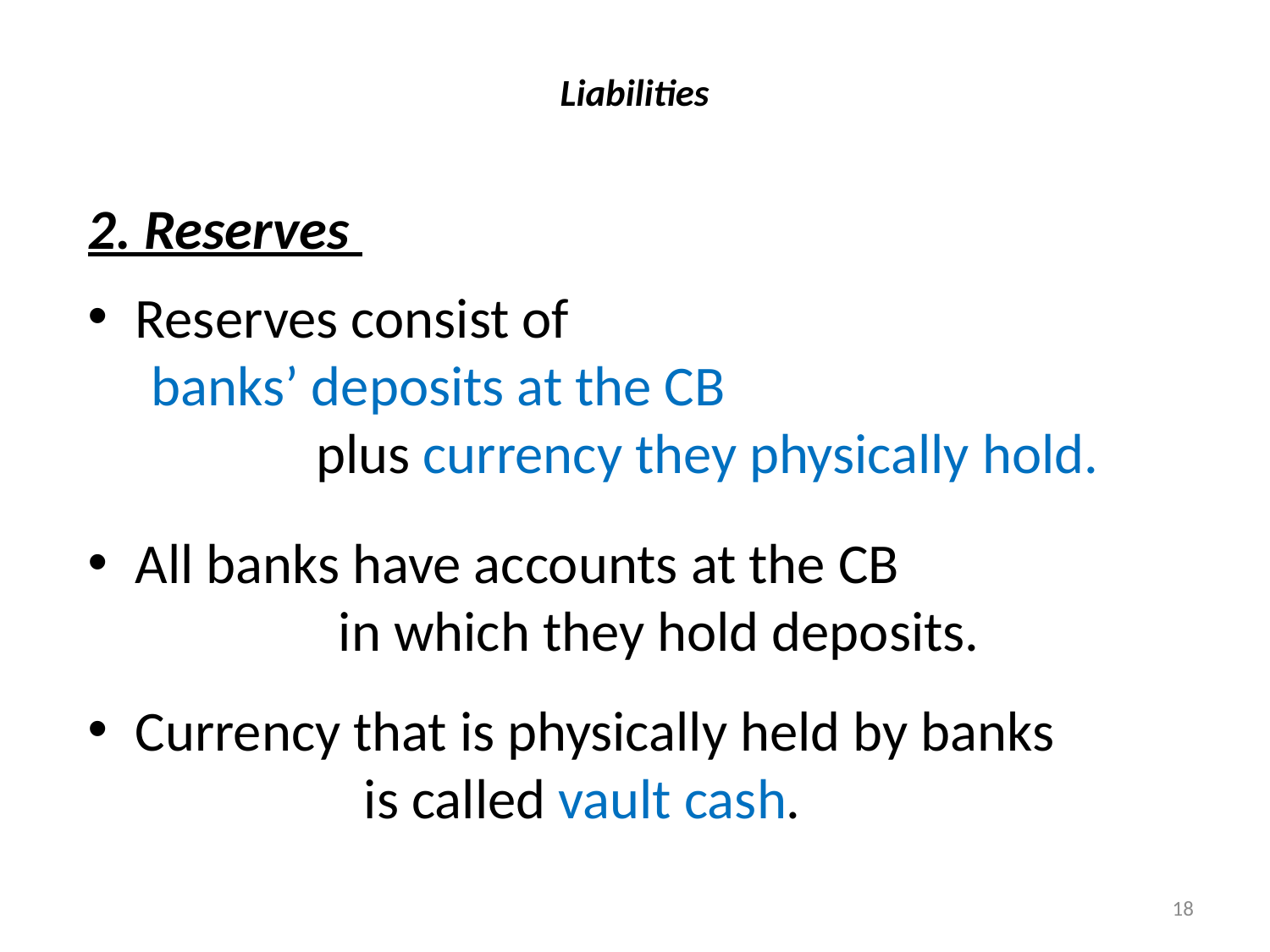

# Liabilities
2. Reserves
Reserves consist of
banks’ deposits at the CB                                                   plus currency they physically hold.
All banks have accounts at the CB                                        in which they hold deposits.
Currency that is physically held by banks                              is called vault cash.

18